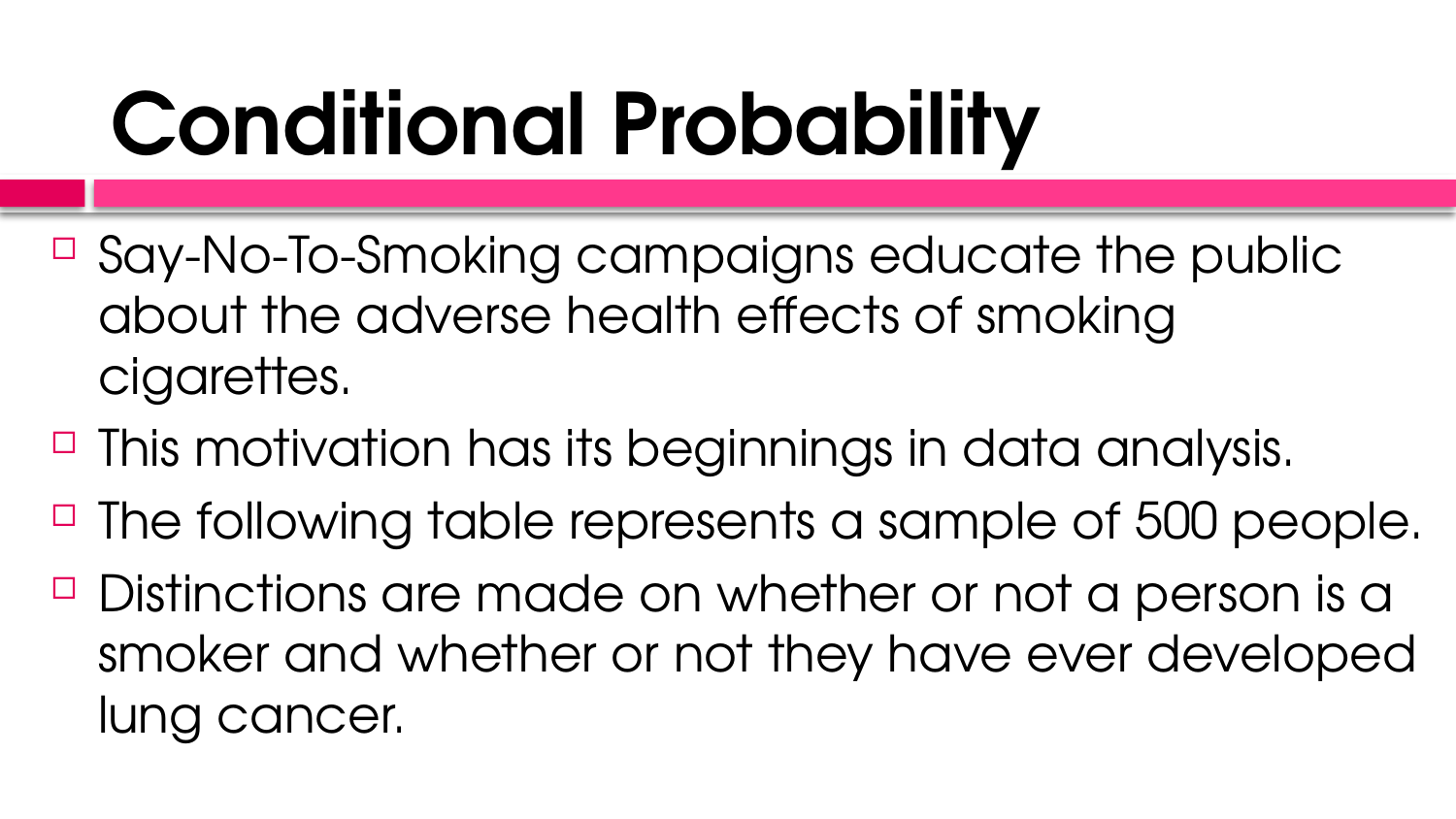

# Conditional Probability
Say-No-To-Smoking campaigns educate the public about the adverse health effects of smoking cigarettes.
This motivation has its beginnings in data analysis.
The following table represents a sample of 500 people.
Distinctions are made on whether or not a person is a smoker and whether or not they have ever developed lung cancer.